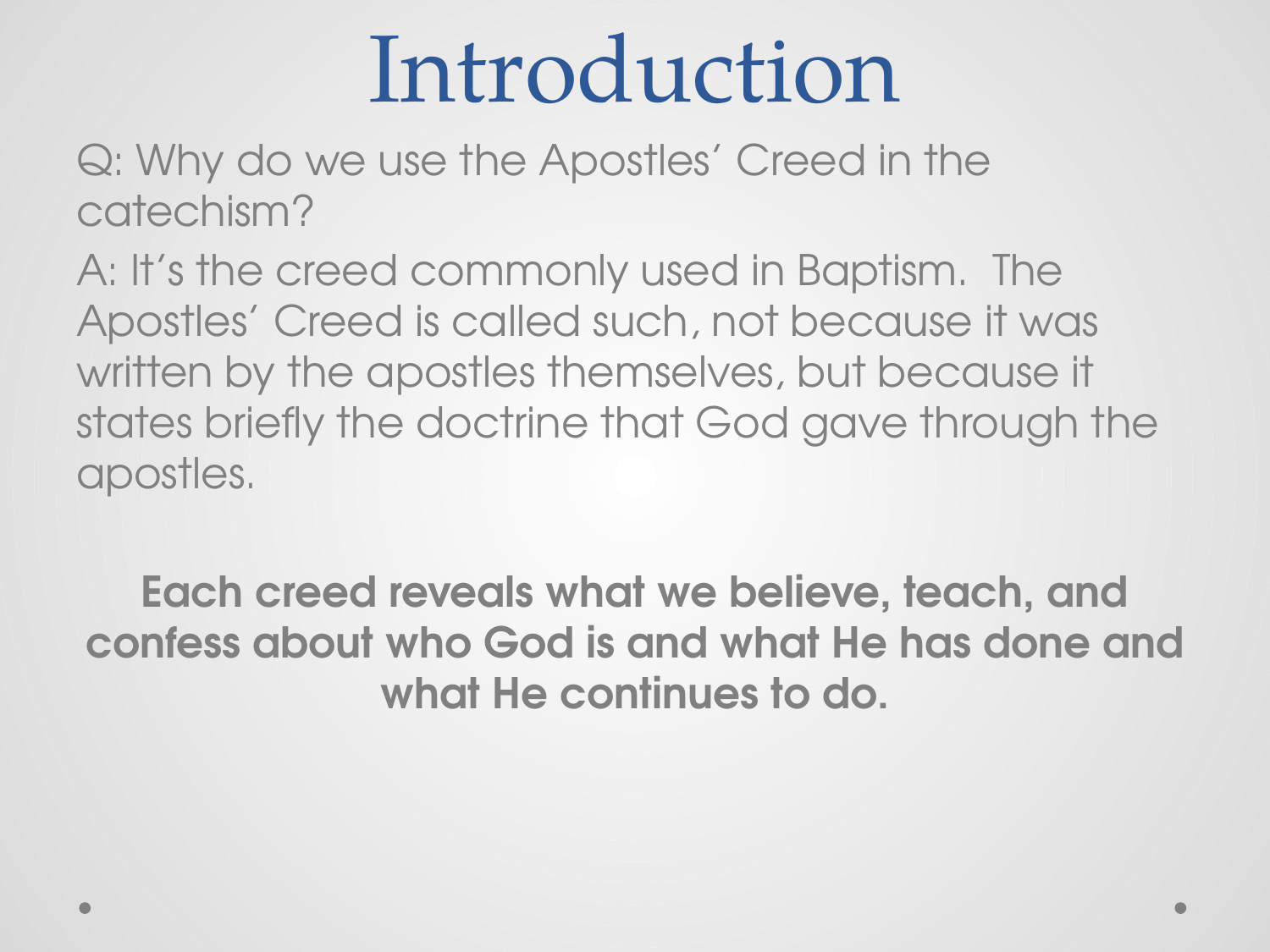

# Introduction
Q: Why do we use the Apostles’ Creed in the catechism?
A: It’s the creed commonly used in Baptism.  The Apostles’ Creed is called such, not because it was written by the apostles themselves, but because it states briefly the doctrine that God gave through the apostles.

Each creed reveals what we believe, teach, and confess about who God is and what He has done and what He continues to do.